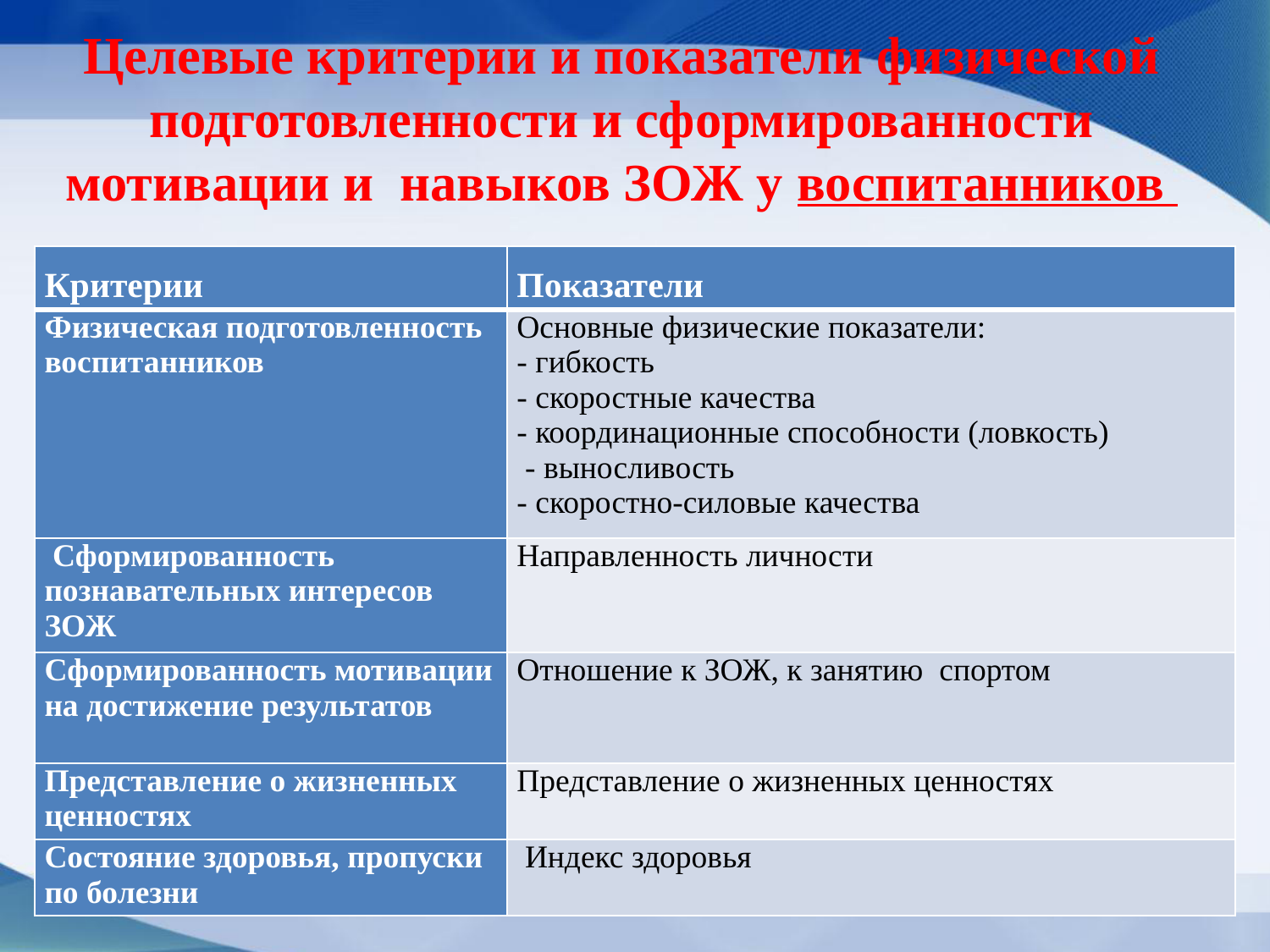

# Целевые критерии и показатели физической подготовленности и сформированности мотивации и  навыков ЗОЖ у воспитанников
| Критерии | Показатели |
| --- | --- |
| Физическая подготовленность воспитанников | Основные физические показатели: - гибкость - скоростные качества - координационные способности (ловкость) - выносливость - скоростно-силовые качества |
| Сформированность познавательных интересов ЗОЖ | Направленность личности |
| Сформированность мотивации на достижение результатов | Отношение к ЗОЖ, к занятию  спортом |
| Представление о жизненных ценностях | Представление о жизненных ценностях |
| Состояние здоровья, пропуски по болезни | Индекс здоровья |